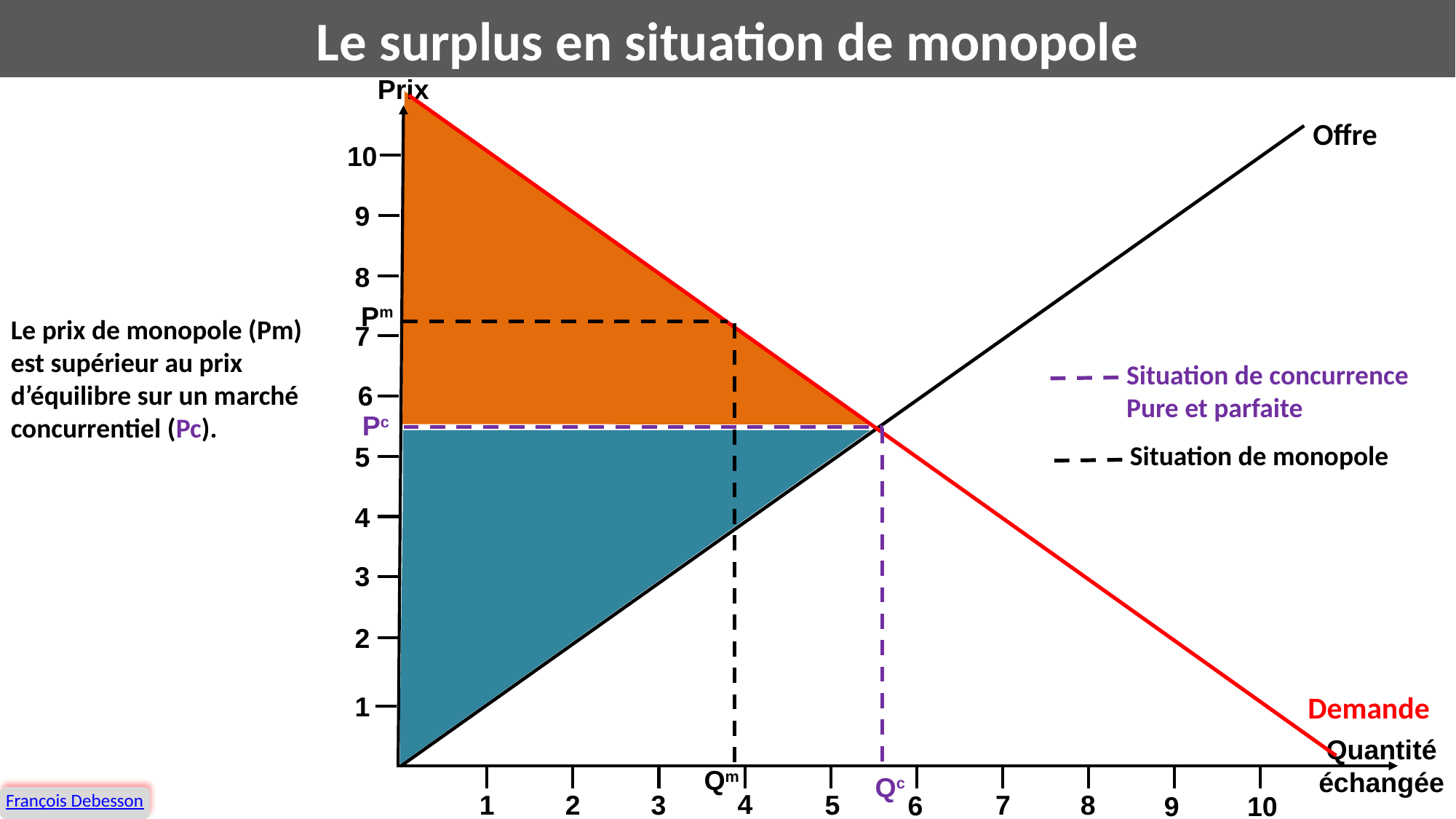

# Le surplus en situation de monopole
Prix
10
9
8
7
6
5
4
3
2
1
Quantité
échangée
4
3
2
8
1
5
7
6
9
10

Offre
Pm
Le prix de monopole (Pm) est supérieur au prix d’équilibre sur un marché concurrentiel (Pc).
Situation de concurrence
Pure et parfaite
Pc

Situation de monopole
Demande
Qm
Qc
François Debesson